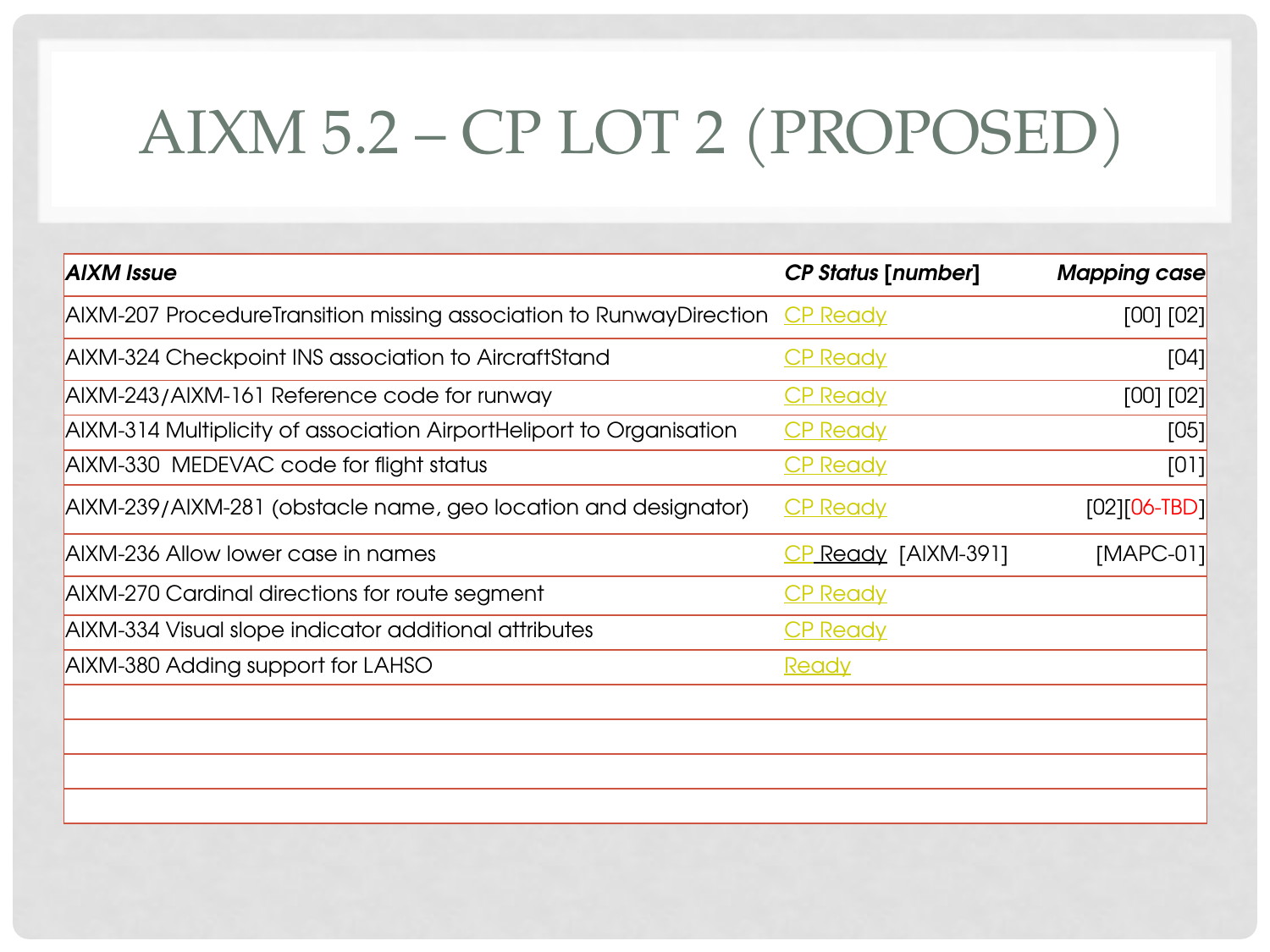

# AIXM 5.2 – CP LOT 2 (Proposed)
| AIXM Issue | CP Status [number] | Mapping case |
| --- | --- | --- |
| AIXM-207 ProcedureTransition missing association to RunwayDirection | CP Ready | [00] [02] |
| AIXM-324 Checkpoint INS association to AircraftStand | CP Ready | [04] |
| AIXM-243/AIXM-161 Reference code for runway | CP Ready | [00] [02] |
| AIXM-314 Multiplicity of association AirportHeliport to Organisation | CP Ready | [05] |
| AIXM-330 MEDEVAC code for flight status | CP Ready | [01] |
| AIXM-239/AIXM-281 (obstacle name, geo location and designator) | CP Ready | [02][06-TBD] |
| AIXM-236 Allow lower case in names | CP Ready [AIXM-391] | [MAPC-01] |
| AIXM-270 Cardinal directions for route segment | CP Ready |  |
| AIXM-334 Visual slope indicator additional attributes | CP Ready |  |
| AIXM-380 Adding support for LAHSO | Ready |  |
|  |  |  |
|  |  |  |
|  |  |  |
|  |  |  |